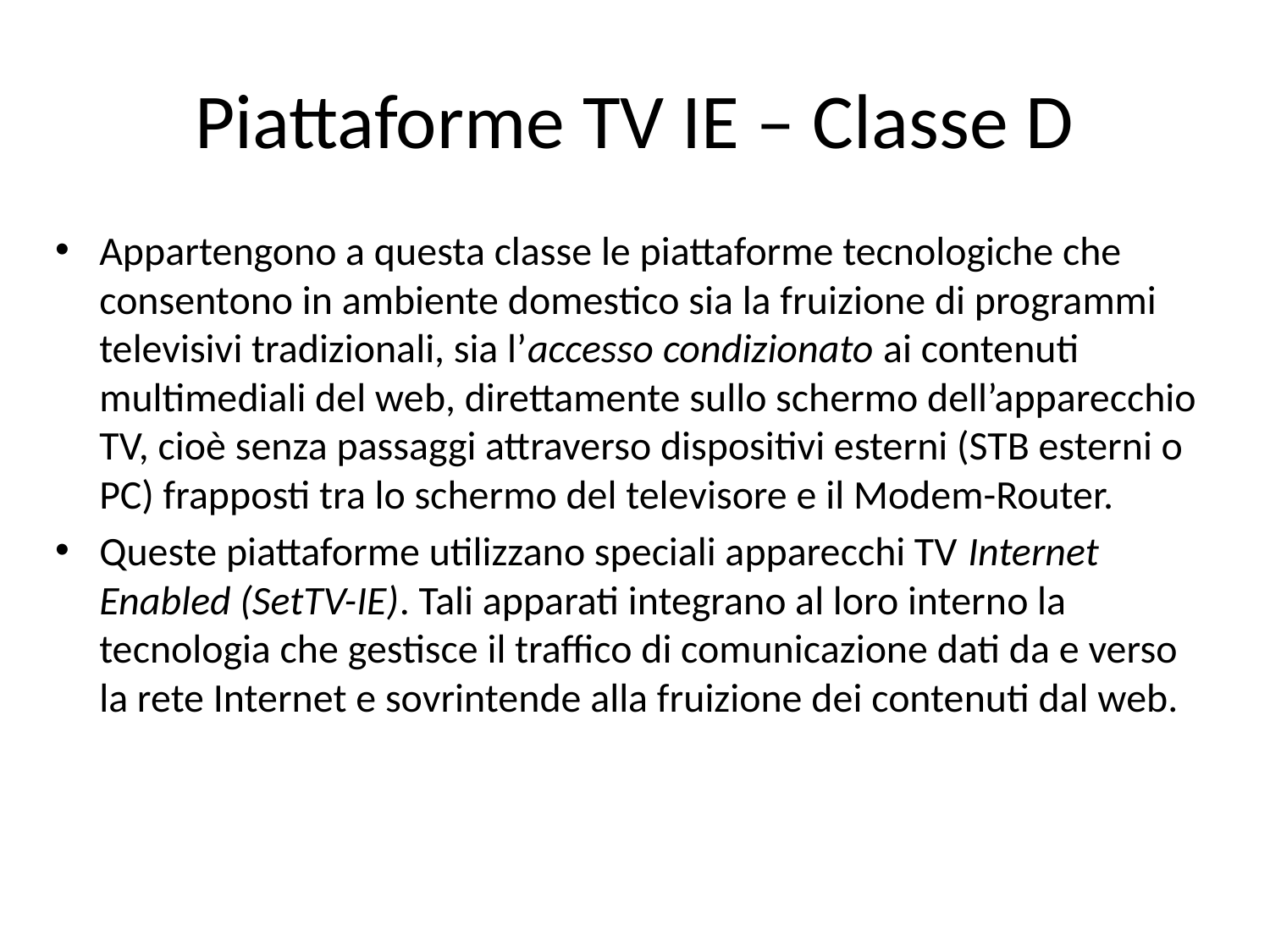

# Piattaforme TV IE – Classe D
Appartengono a questa classe le piattaforme tecnologiche che consentono in ambiente domestico sia la fruizione di programmi televisivi tradizionali, sia l’accesso condizionato ai contenuti multimediali del web, direttamente sullo schermo dell’apparecchio TV, cioè senza passaggi attraverso dispositivi esterni (STB esterni o PC) frapposti tra lo schermo del televisore e il Modem-Router.
Queste piattaforme utilizzano speciali apparecchi TV Internet Enabled (SetTV-IE). Tali apparati integrano al loro interno la tecnologia che gestisce il traffico di comunicazione dati da e verso la rete Internet e sovrintende alla fruizione dei contenuti dal web.